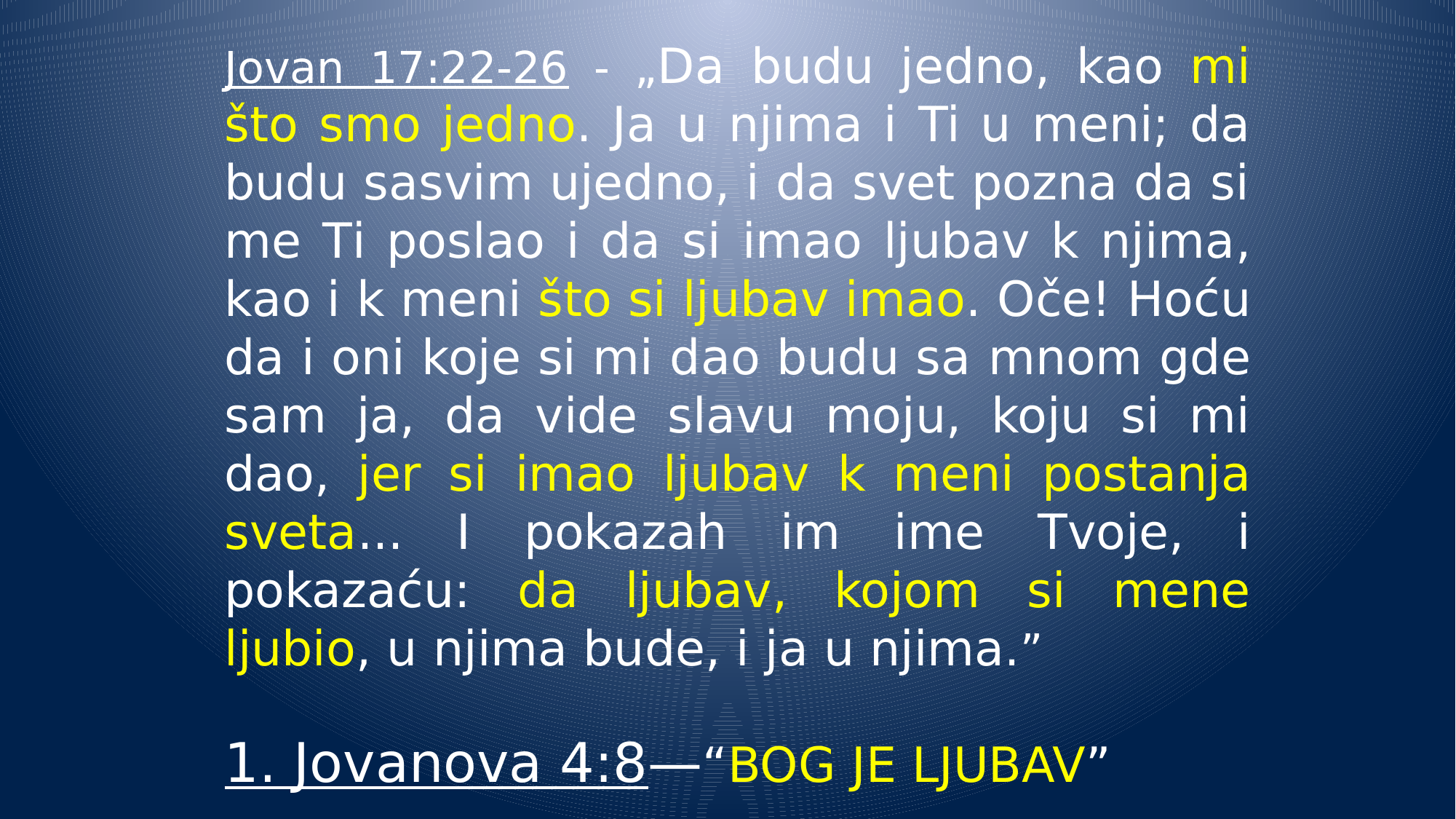

Jovan 17:22-26 - „Da budu jedno, kao mi što smo jedno. Ja u njima i Ti u meni; da budu sasvim ujedno, i da svet pozna da si me Ti poslao i da si imao ljubav k njima, kao i k meni što si ljubav imao. Oče! Hoću da i oni koje si mi dao budu sa mnom gde sam ja, da vide slavu moju, koju si mi dao, jer si imao ljubav k meni postanja sveta... I pokazah im ime Tvoje, i pokazaću: da ljubav, kojom si mene ljubio, u njima bude, i ja u njima.”

1. Jovanova 4:8—“BOG JE LJUBAV”